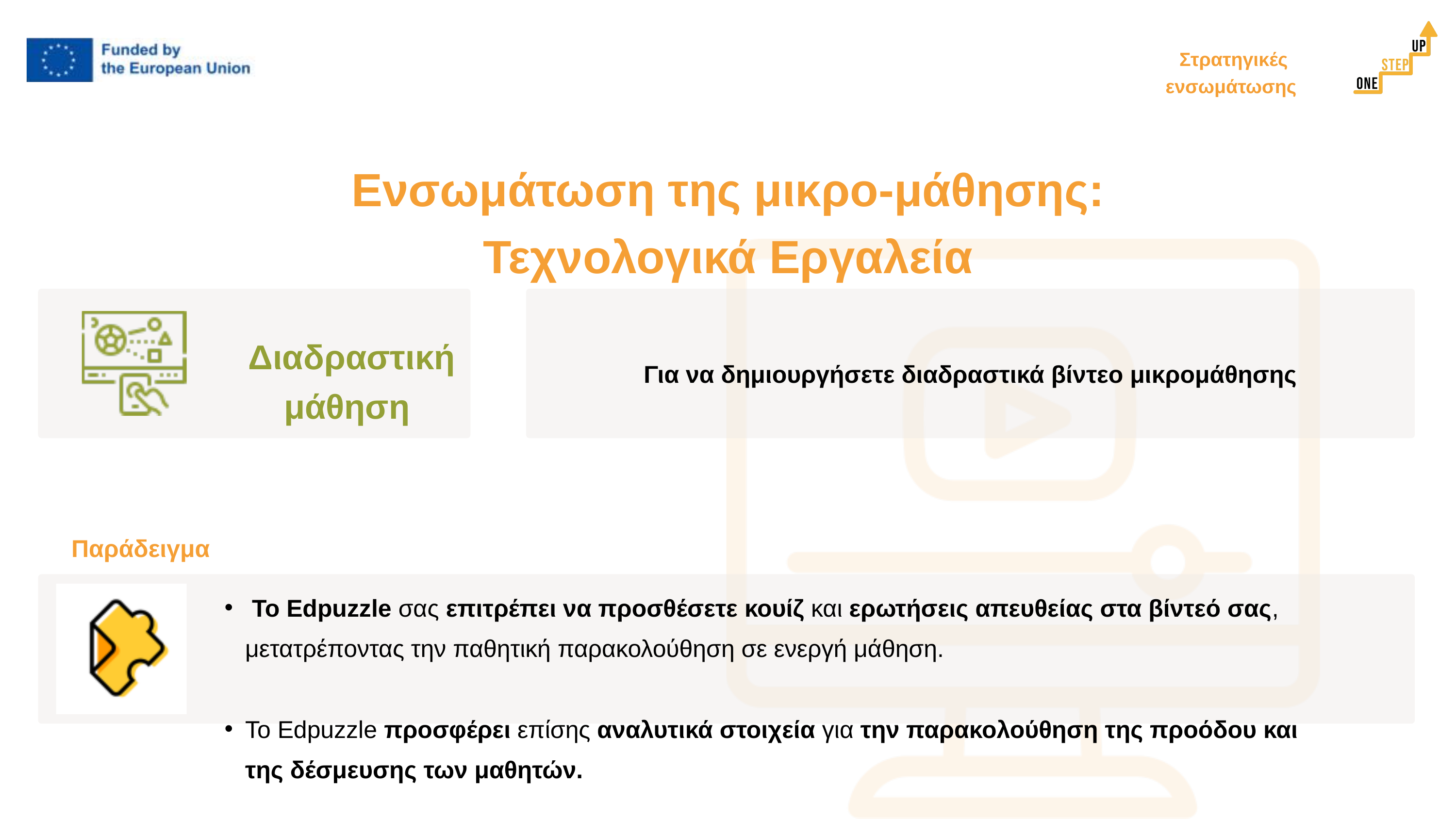

Στρατηγικές ενσωμάτωσης

Ενσωμάτωση της μικρο-μάθησης: Τεχνολογικά Εργαλεία

Διαδραστική μάθηση
Για να δημιουργήσετε διαδραστικά βίντεο μικρομάθησης
Παράδειγμα
 Το Edpuzzle σας επιτρέπει να προσθέσετε κουίζ και ερωτήσεις απευθείας στα βίντεό σας, μετατρέποντας την παθητική παρακολούθηση σε ενεργή μάθηση.

Το Edpuzzle προσφέρει επίσης αναλυτικά στοιχεία για την παρακολούθηση της προόδου και της δέσμευσης των μαθητών.